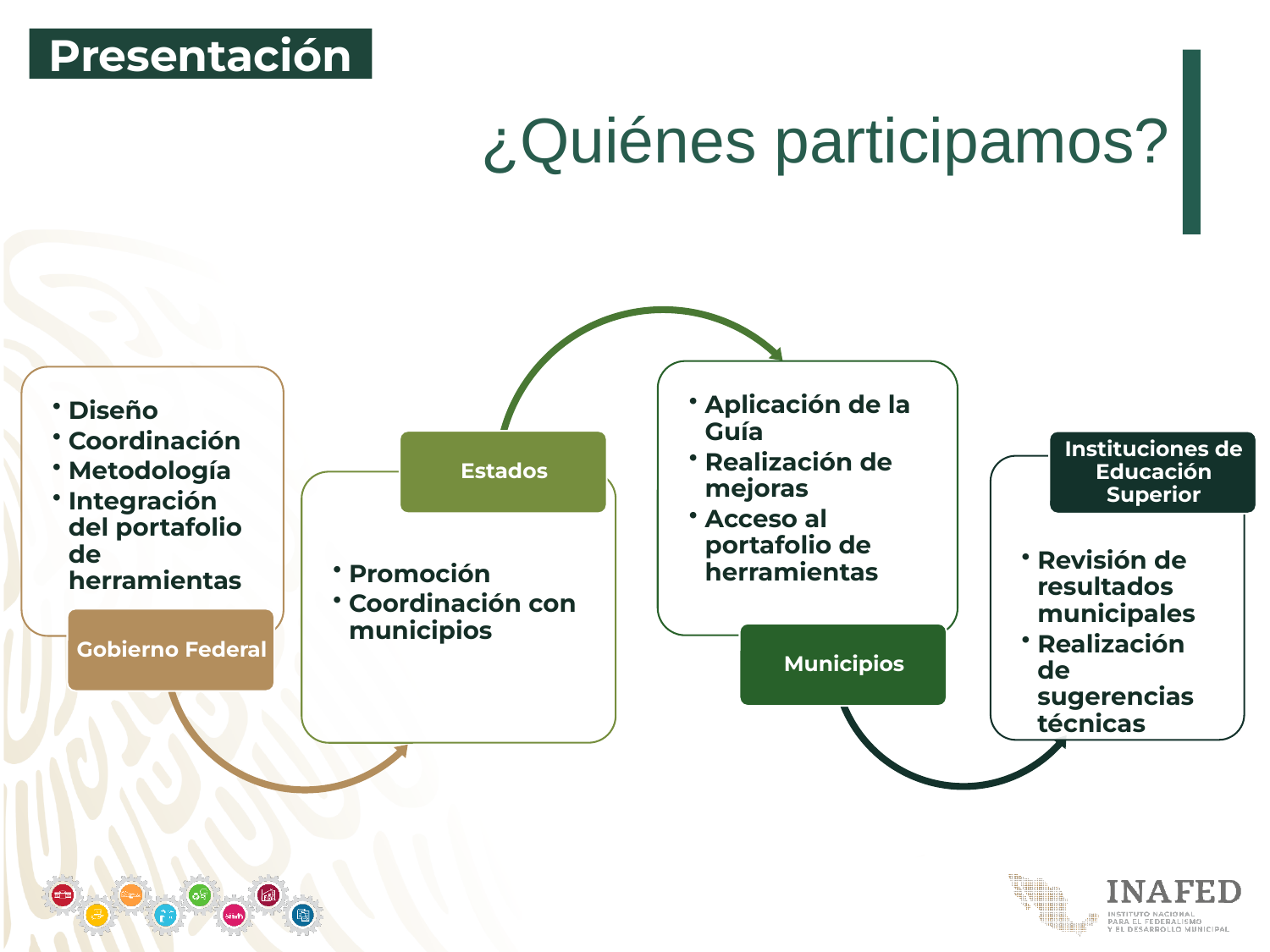

Presentación
# ¿Quiénes participamos?
Diseño
Coordinación
Metodología
Integración del portafolio de  herramientas
Gobierno Federal
Promoción
Coordinación con municipios
Estados
Aplicación de la Guía
Realización de mejoras
Acceso al portafolio de herramientas
Municipios
Revisión de resultados municipales
Realización de sugerencias técnicas
Instituciones de Educación Superior